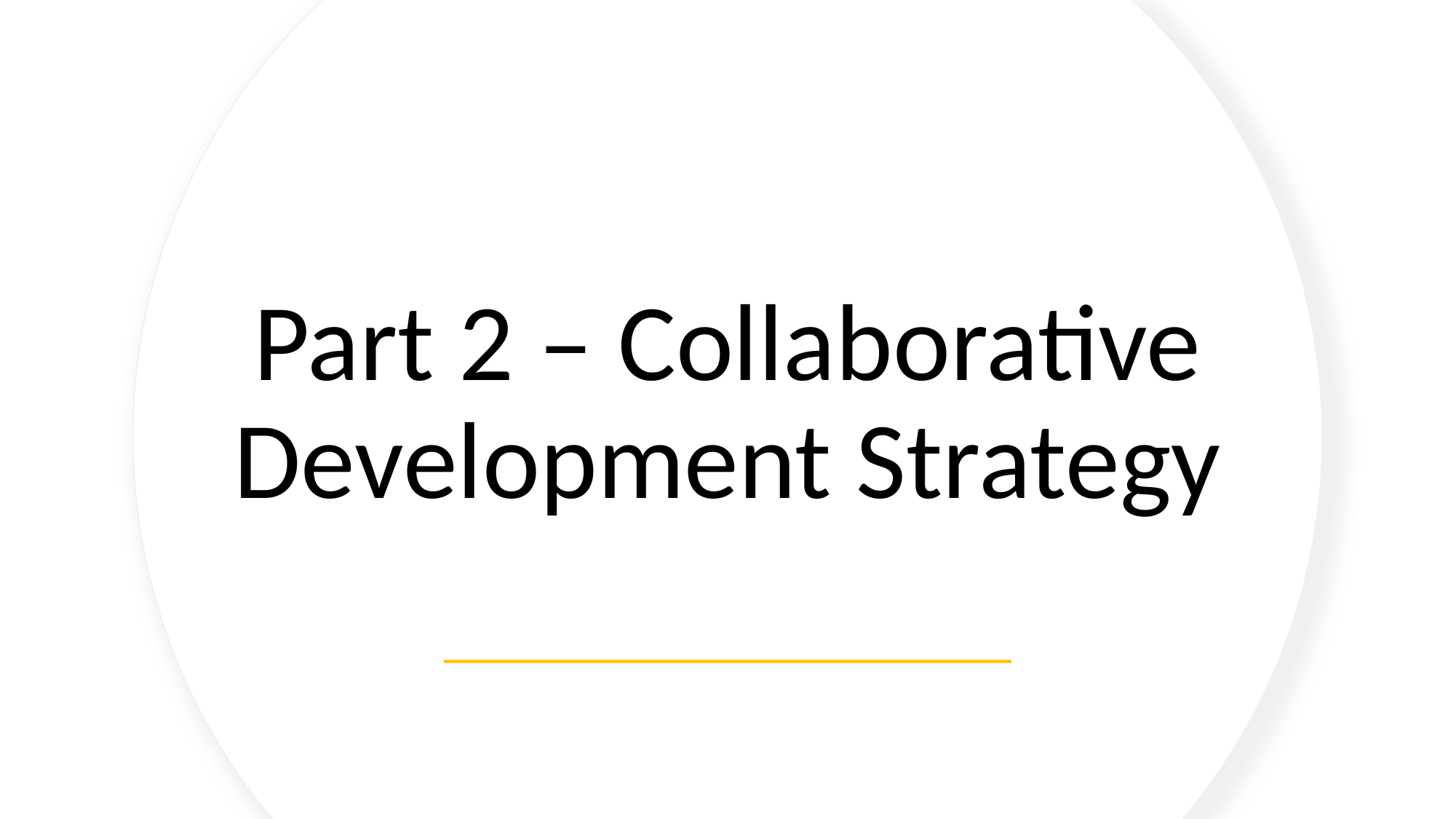

# Part 2 – Collaborative Development Strategy